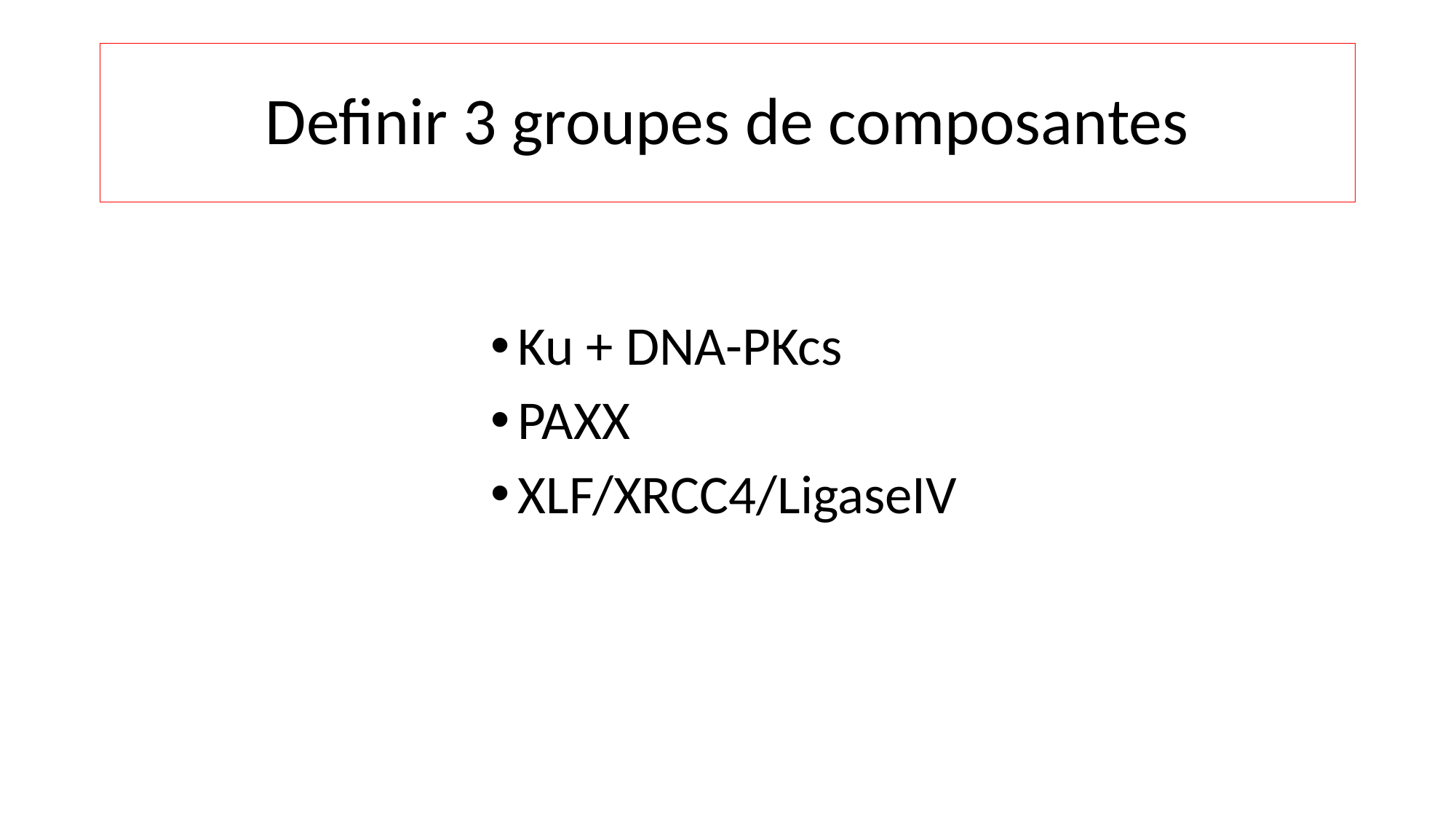

# Definir 3 groupes de composantes
Ku + DNA-PKcs
PAXX
XLF/XRCC4/LigaseIV